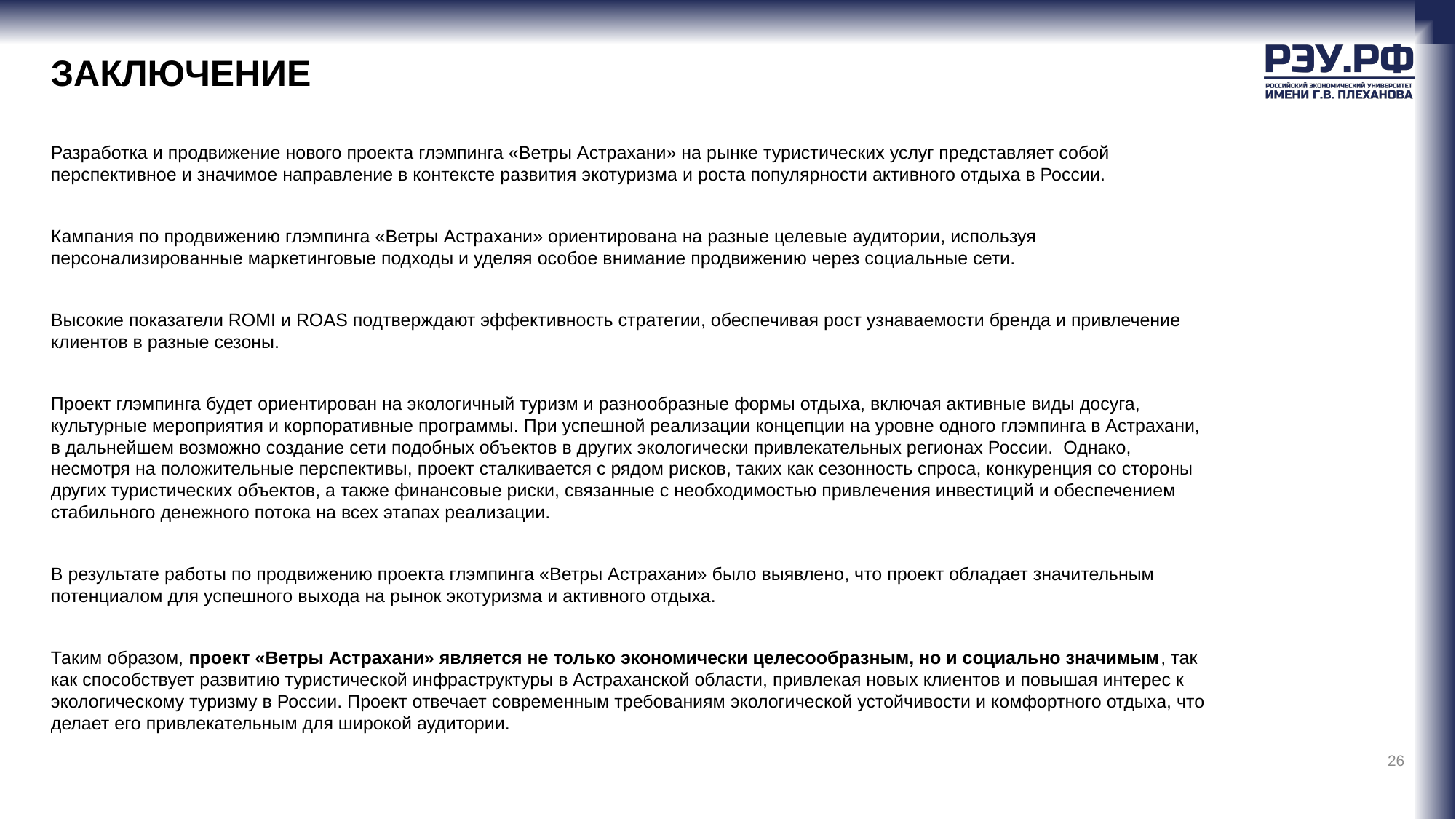

# ЗАКЛЮЧЕНИЕ
Разработка и продвижение нового проекта глэмпинга «Ветры Астрахани» на рынке туристических услуг представляет собой перспективное и значимое направление в контексте развития экотуризма и роста популярности активного отдыха в России.

Кампания по продвижению глэмпинга «Ветры Астрахани» ориентирована на разные целевые аудитории, используя персонализированные маркетинговые подходы и уделяя особое внимание продвижению через социальные сети.

Высокие показатели ROMI и ROAS подтверждают эффективность стратегии, обеспечивая рост узнаваемости бренда и привлечение клиентов в разные сезоны.

Проект глэмпинга будет ориентирован на экологичный туризм и разнообразные формы отдыха, включая активные виды досуга, культурные мероприятия и корпоративные программы. При успешной реализации концепции на уровне одного глэмпинга в Астрахани, в дальнейшем возможно создание сети подобных объектов в других экологически привлекательных регионах России.  Однако, несмотря на положительные перспективы, проект сталкивается с рядом рисков, таких как сезонность спроса, конкуренция со стороны других туристических объектов, а также финансовые риски, связанные с необходимостью привлечения инвестиций и обеспечением стабильного денежного потока на всех этапах реализации.

В результате работы по продвижению проекта глэмпинга «Ветры Астрахани» было выявлено, что проект обладает значительным потенциалом для успешного выхода на рынок экотуризма и активного отдыха.

Таким образом, проект «Ветры Астрахани» является не только экономически целесообразным, но и социально значимым, так как способствует развитию туристической инфраструктуры в Астраханской области, привлекая новых клиентов и повышая интерес к экологическому туризму в России. Проект отвечает современным требованиям экологической устойчивости и комфортного отдыха, что делает его привлекательным для широкой аудитории.
26